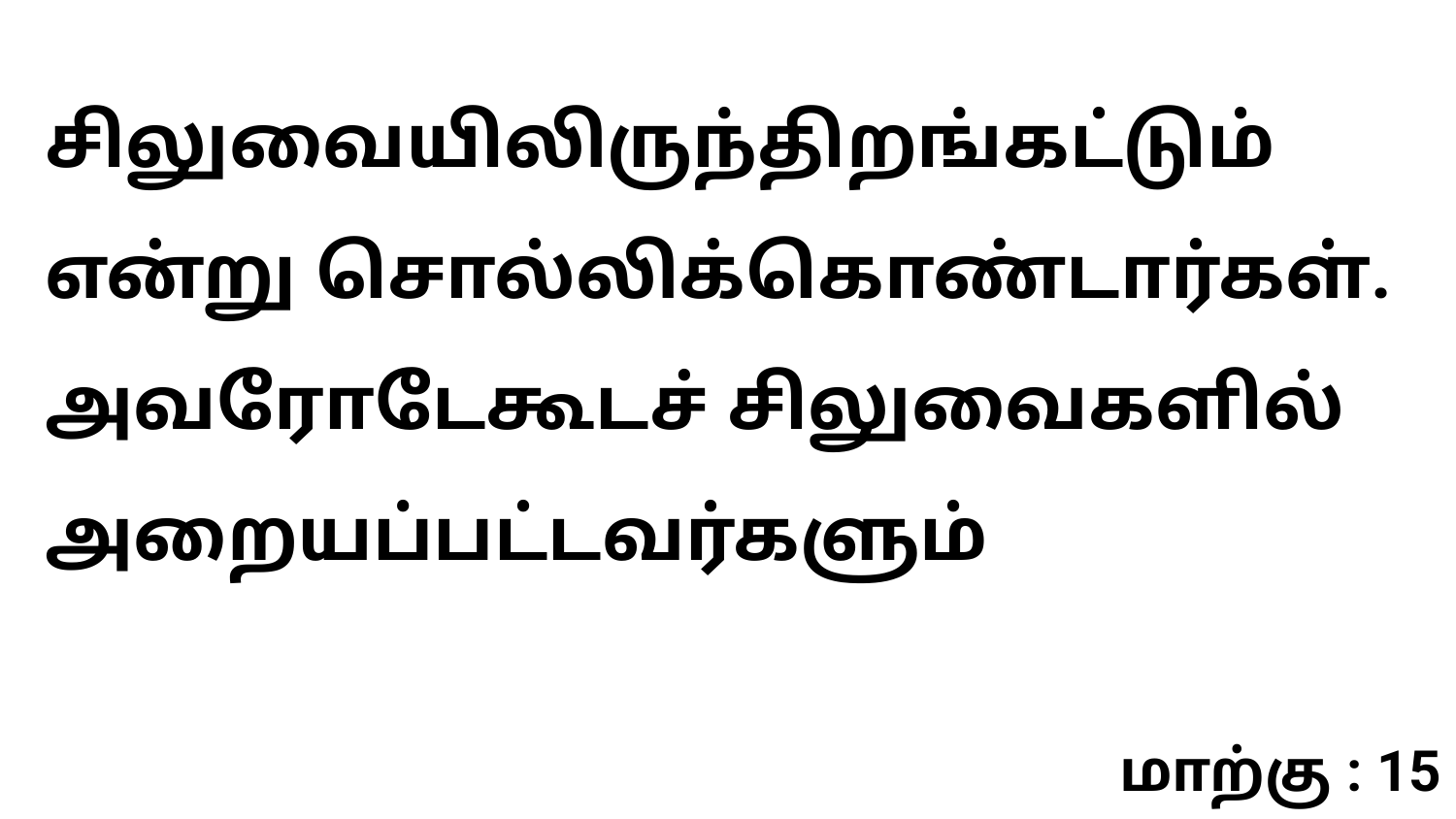

சிலுவையிலிருந்திறங்கட்டும் என்று சொல்லிக்கொண்டார்கள். அவரோடேகூடச் சிலுவைகளில் அறையப்பட்டவர்களும்
மாற்கு : 15